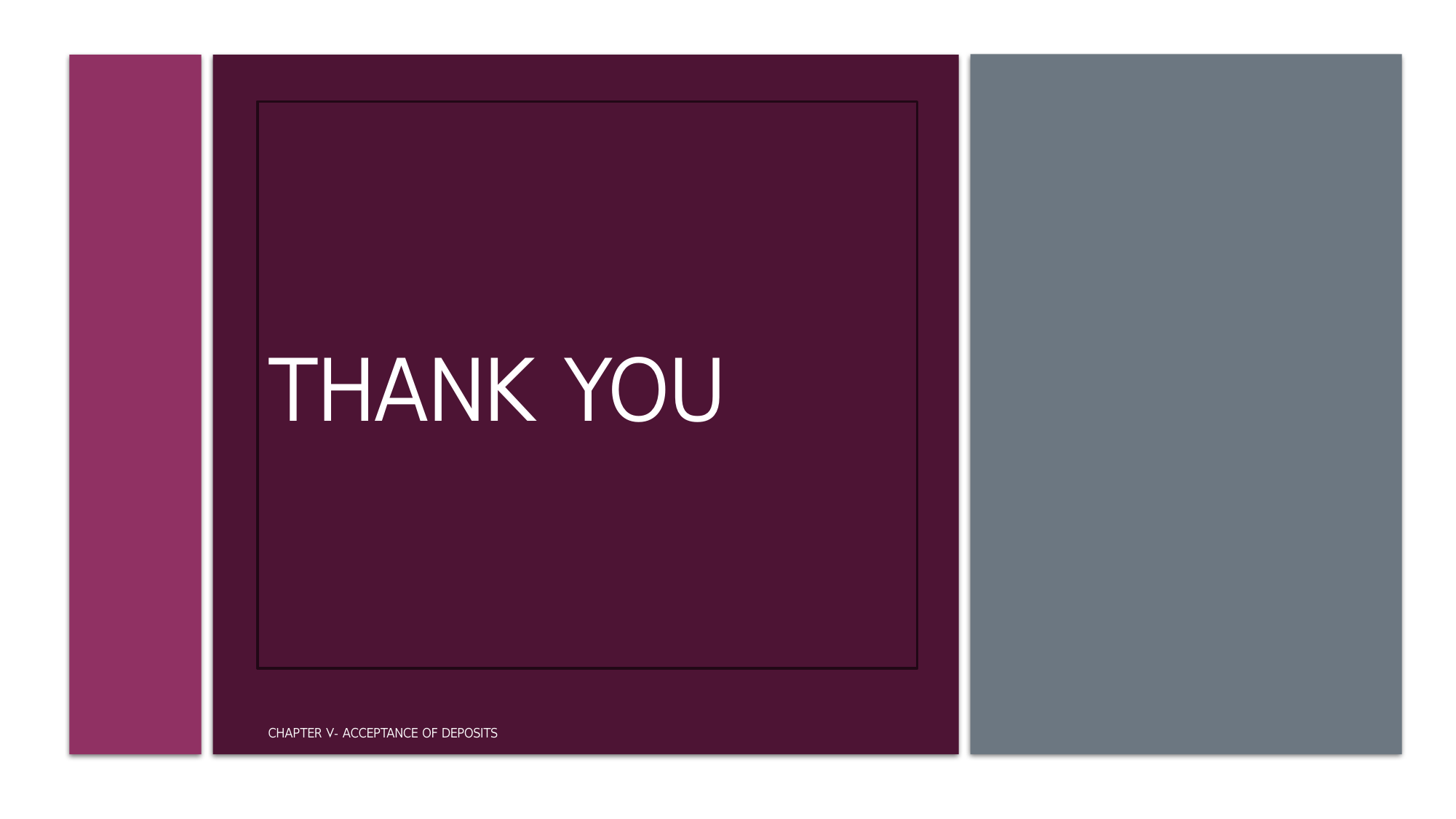

Thank you

Chapter V- Acceptance of Deposits